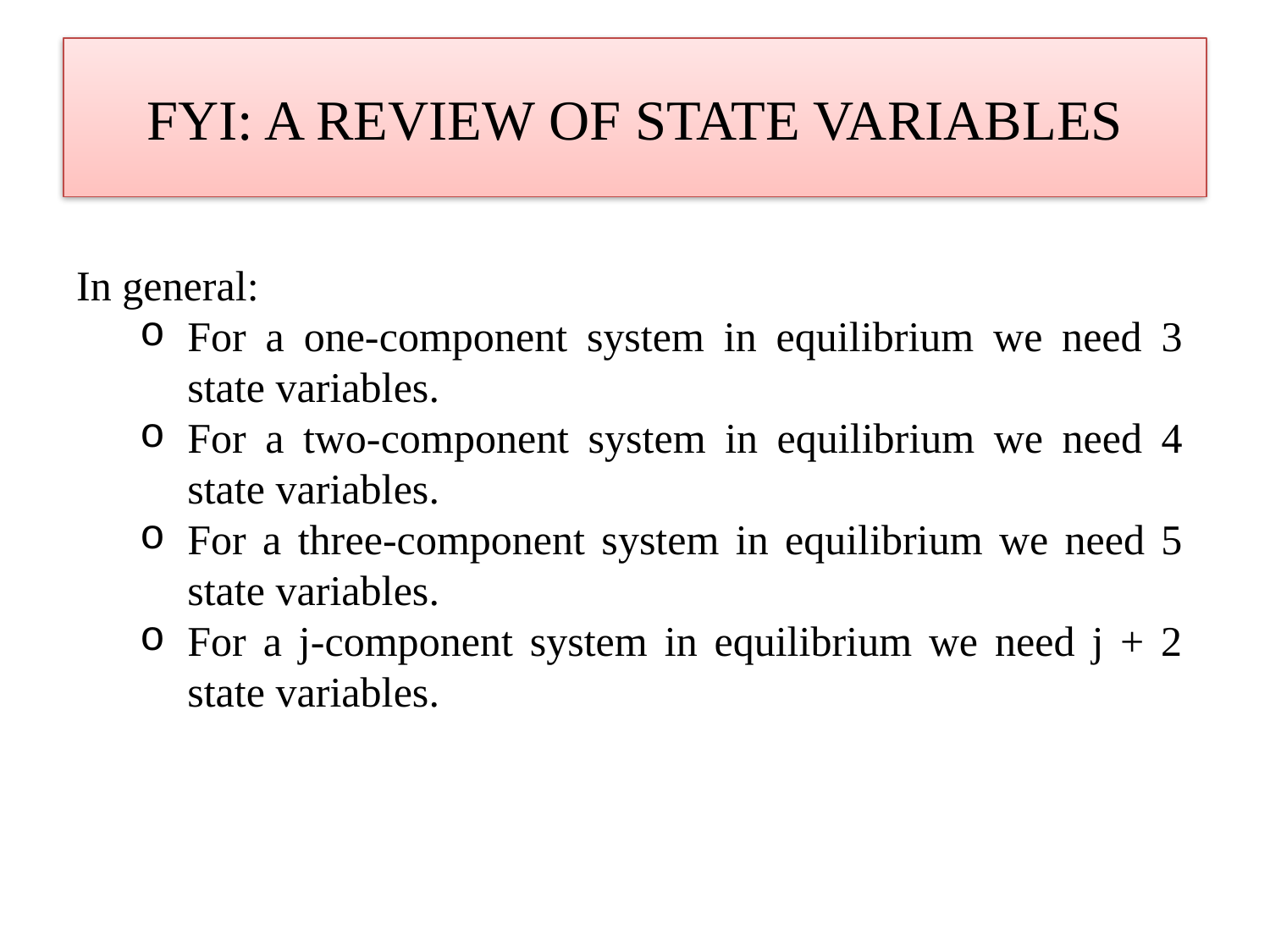

# FYI: A REVIEW OF STATE VARIABLES
In general:
For a one-component system in equilibrium we need 3 state variables.
For a two-component system in equilibrium we need 4 state variables.
For a three-component system in equilibrium we need 5 state variables.
For a j-component system in equilibrium we need j + 2 state variables.